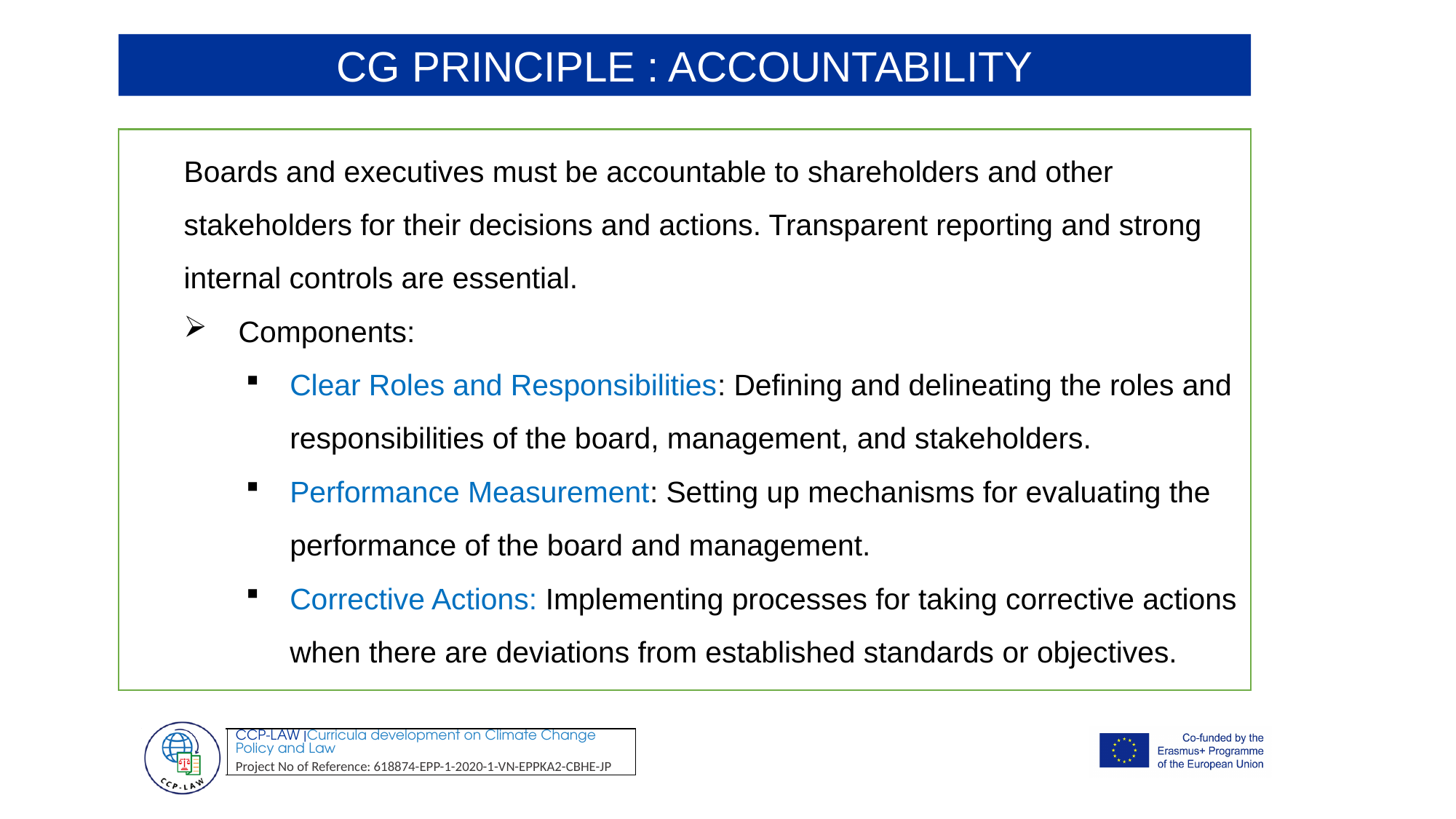

CG PRINCIPLE : ACCOUNTABILITY
Boards and executives must be accountable to shareholders and other stakeholders for their decisions and actions. Transparent reporting and strong internal controls are essential.
Components:
Clear Roles and Responsibilities: Defining and delineating the roles and responsibilities of the board, management, and stakeholders.
Performance Measurement: Setting up mechanisms for evaluating the performance of the board and management.
Corrective Actions: Implementing processes for taking corrective actions when there are deviations from established standards or objectives.